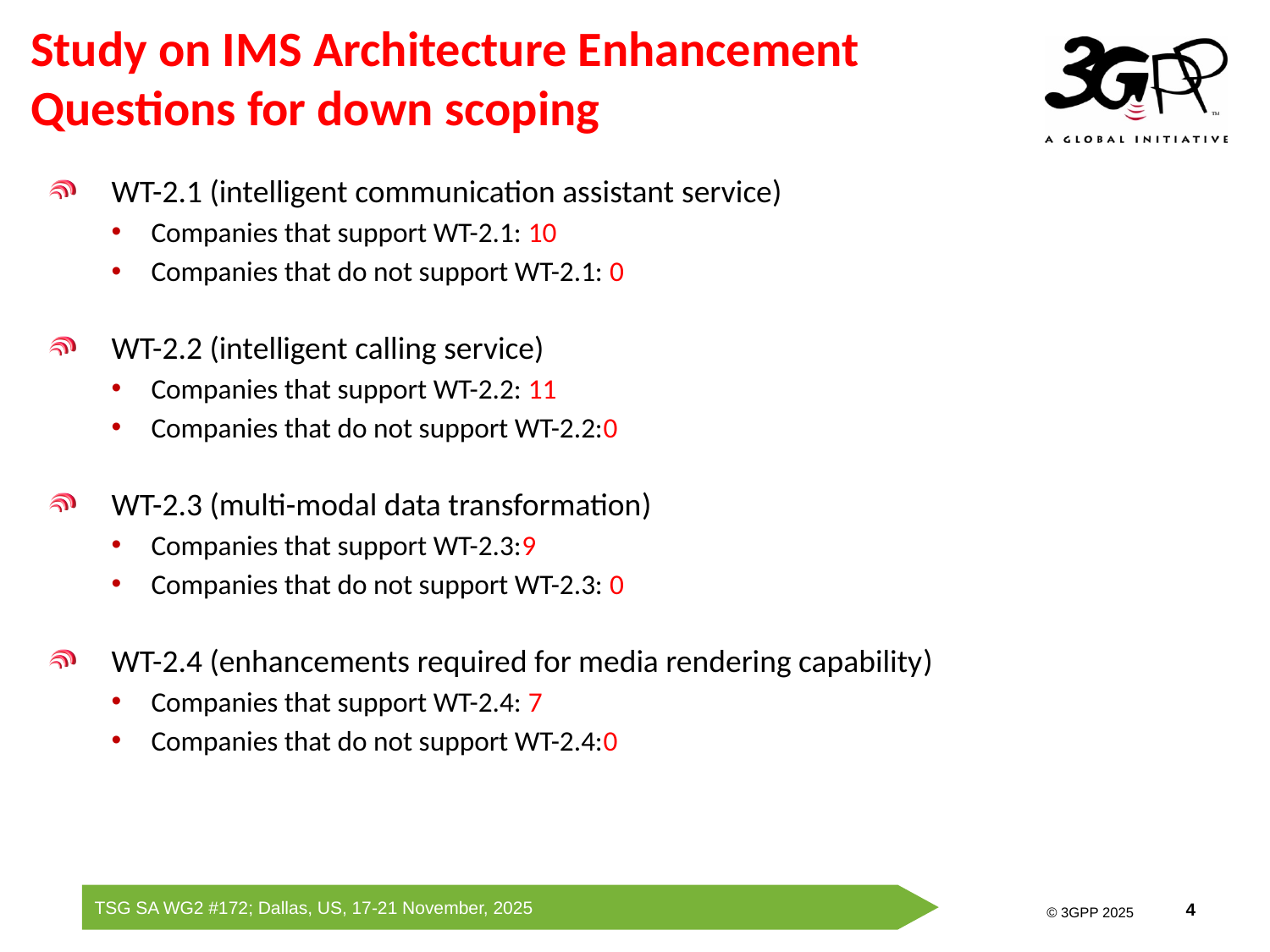

# Study on IMS Architecture Enhancement Questions for down scoping
WT-2.1 (intelligent communication assistant service)
Companies that support WT-2.1: 10
Companies that do not support WT-2.1: 0

WT-2.2 (intelligent calling service)
Companies that support WT-2.2: 11
Companies that do not support WT-2.2:0

WT-2.3 (multi-modal data transformation)
Companies that support WT-2.3:9
Companies that do not support WT-2.3: 0

WT-2.4 (enhancements required for media rendering capability)
Companies that support WT-2.4: 7
Companies that do not support WT-2.4:0